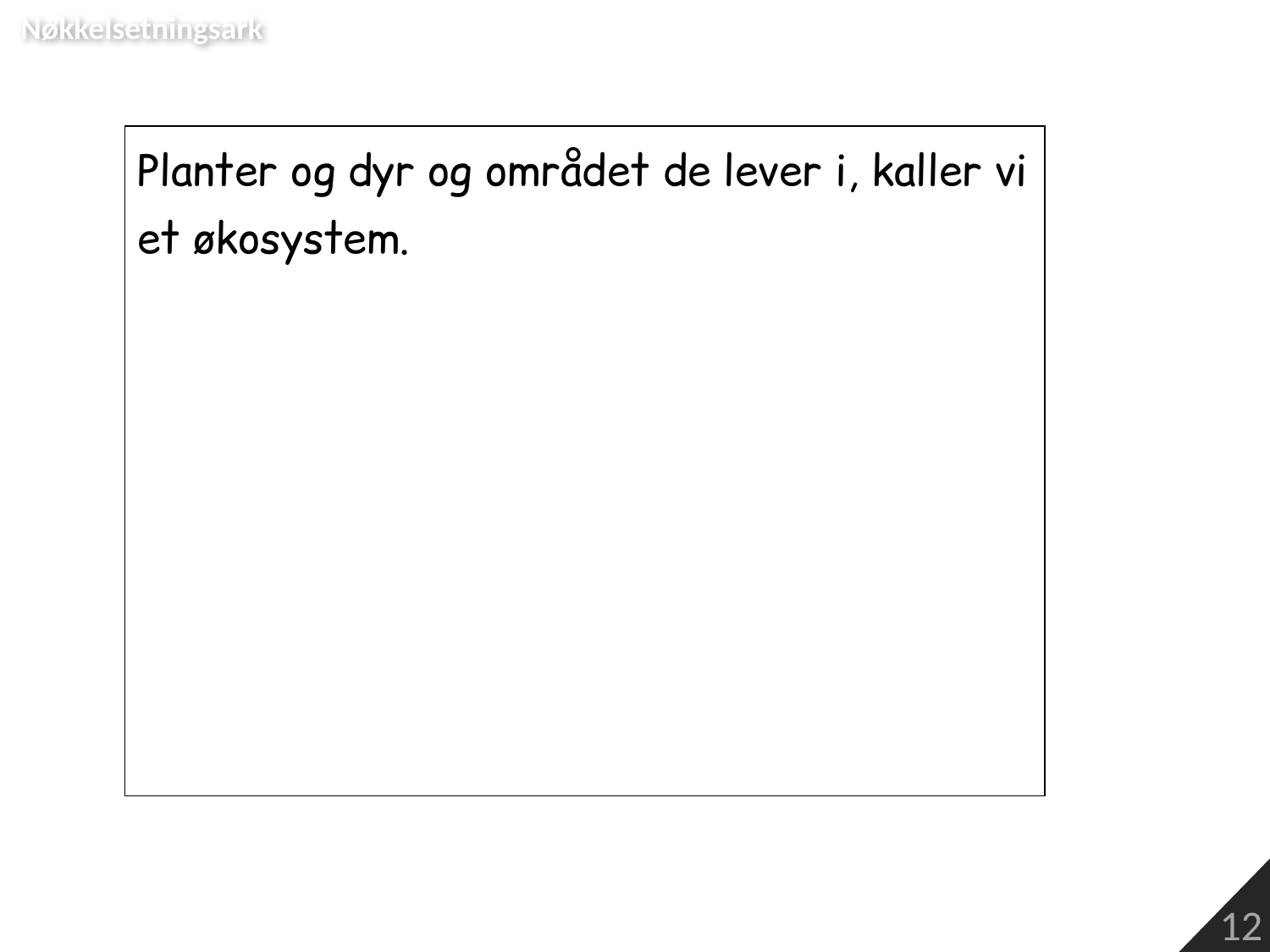

Nøkkelsetningsark
| Planter og dyr og området de lever i, kaller vi et økosystem. |
| --- |